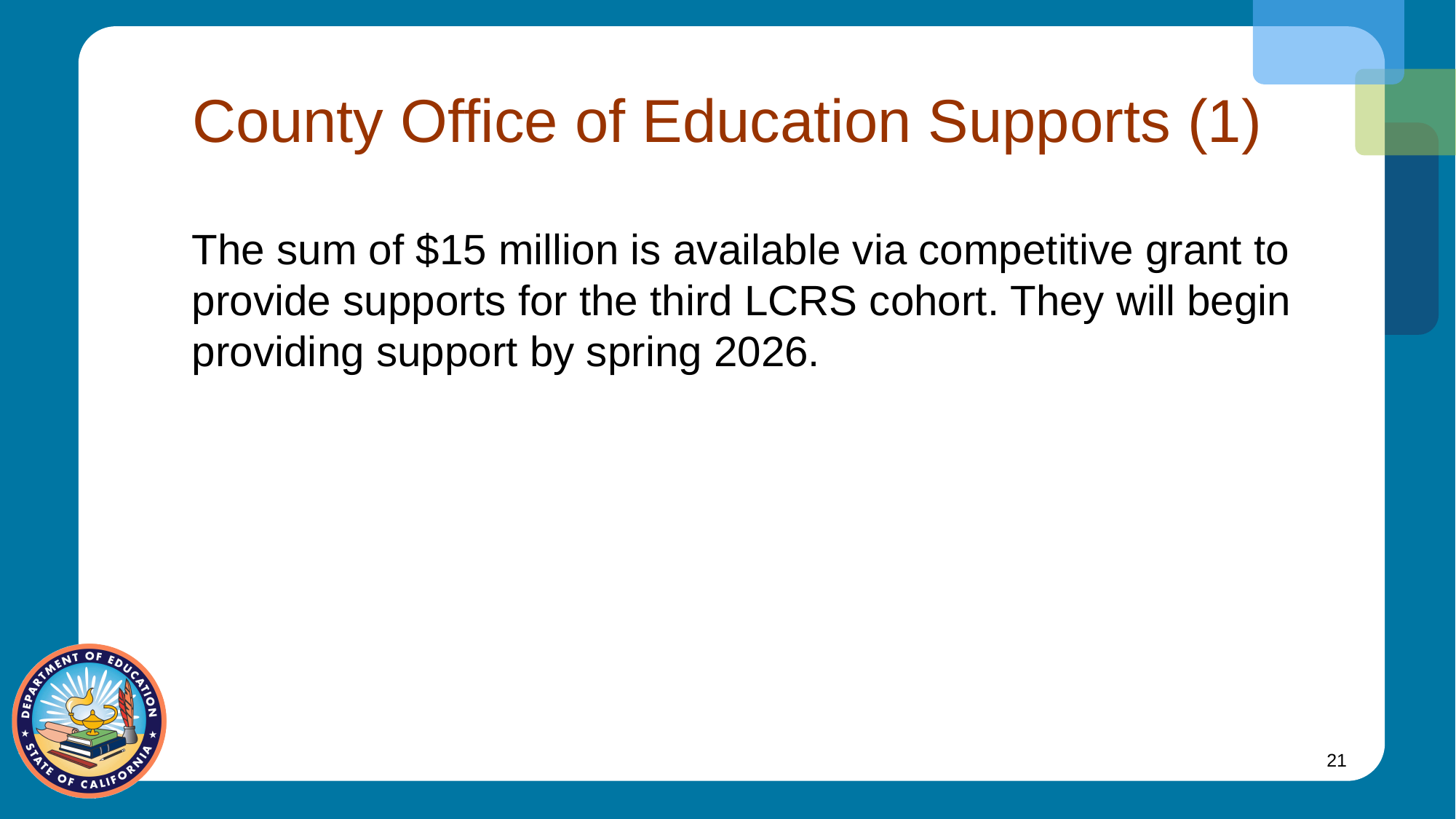

# County Office of Education Supports (1)
The sum of $15 million is available via competitive grant to provide supports for the third LCRS cohort. They will begin providing support by spring 2026.
21